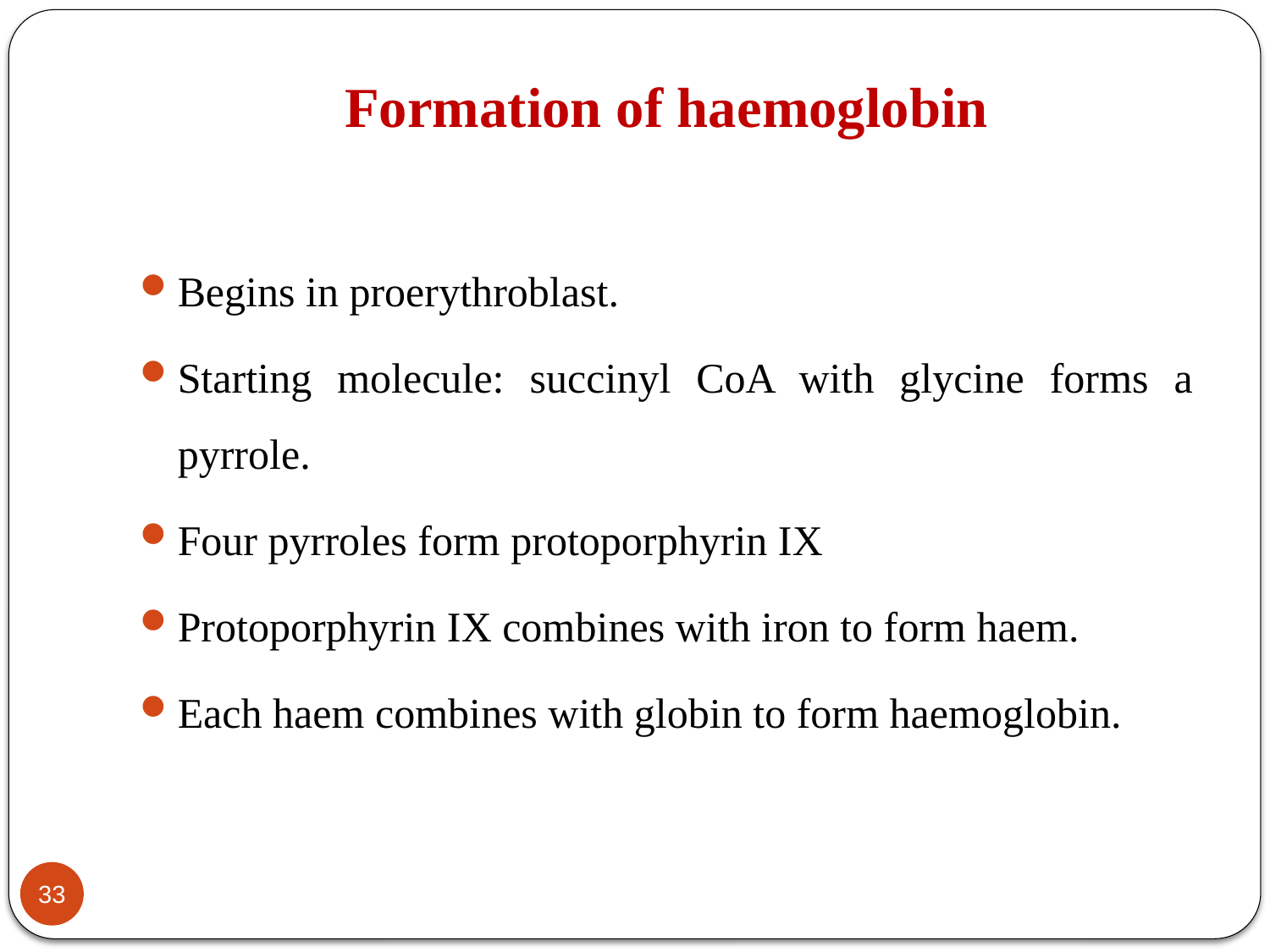

# Formation of haemoglobin
Begins in proerythroblast.
Starting molecule: succinyl CoA with glycine forms a pyrrole.
Four pyrroles form protoporphyrin IX
Protoporphyrin IX combines with iron to form haem.
Each haem combines with globin to form haemoglobin.

33